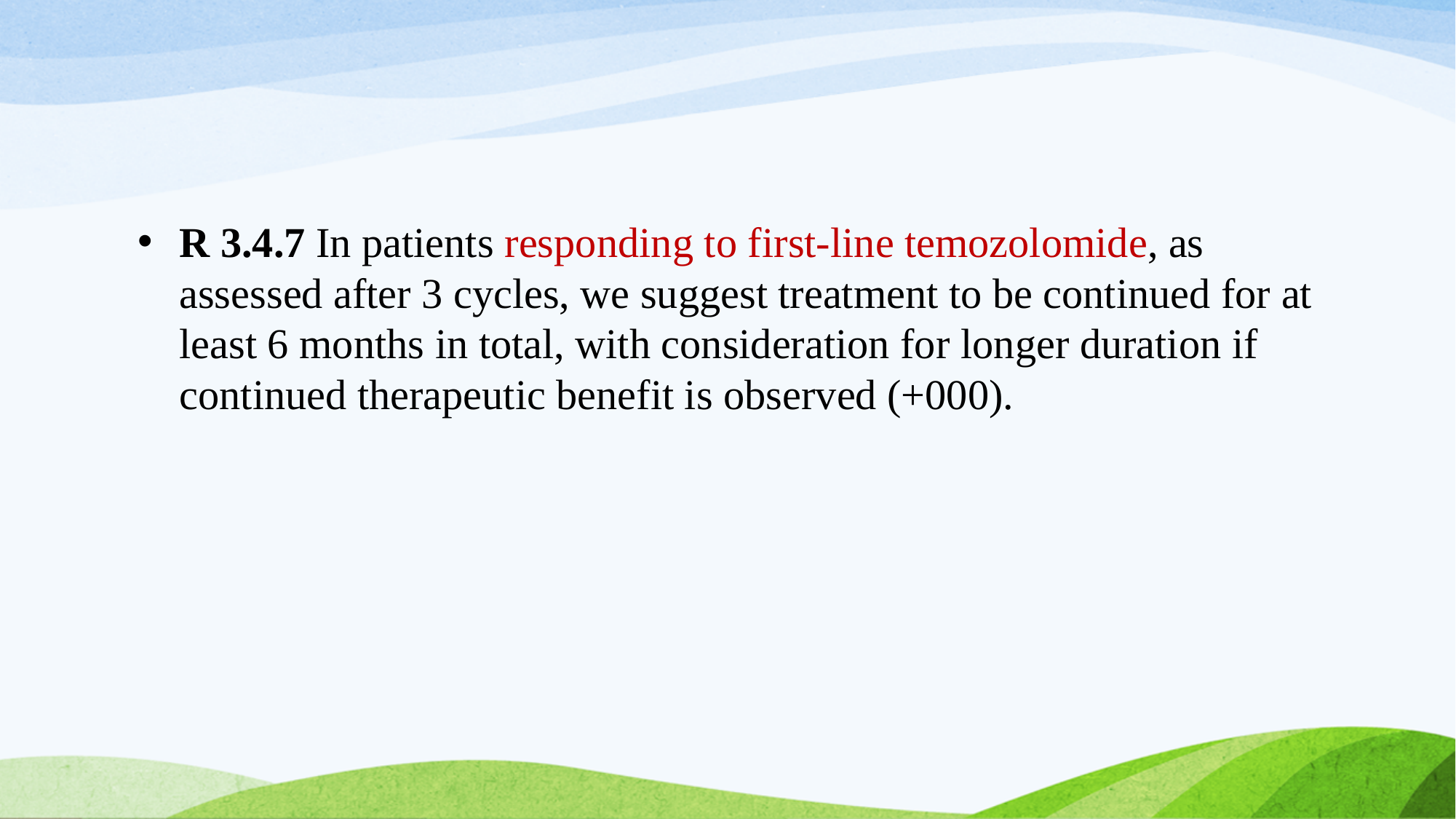

#
R 3.4.7 In patients responding to first-line temozolomide, as assessed after 3 cycles, we suggest treatment to be continued for at least 6 months in total, with consideration for longer duration if continued therapeutic benefit is observed (+000).